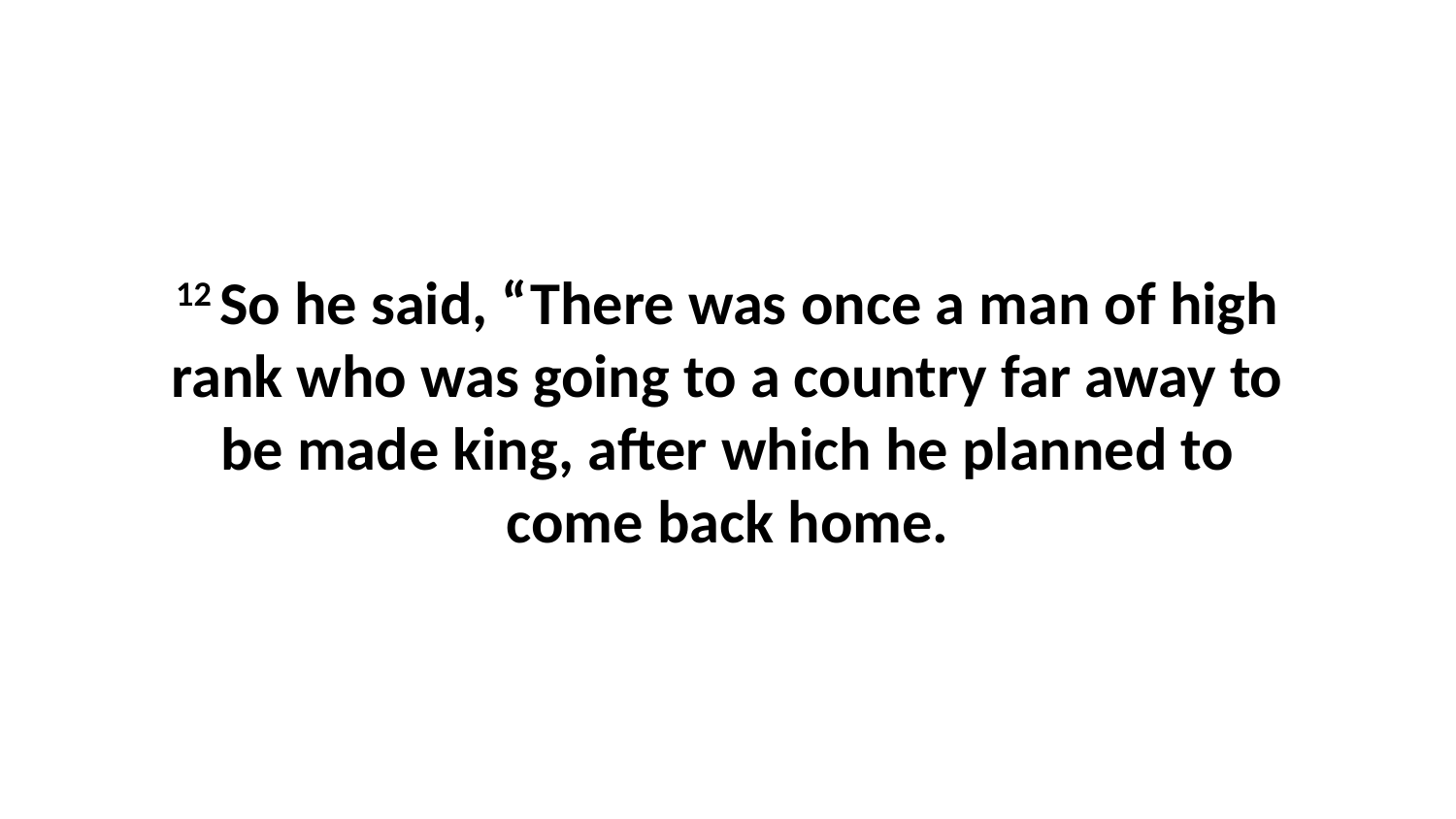

12 So he said, “There was once a man of high rank who was going to a country far away to be made king, after which he planned to come back home.